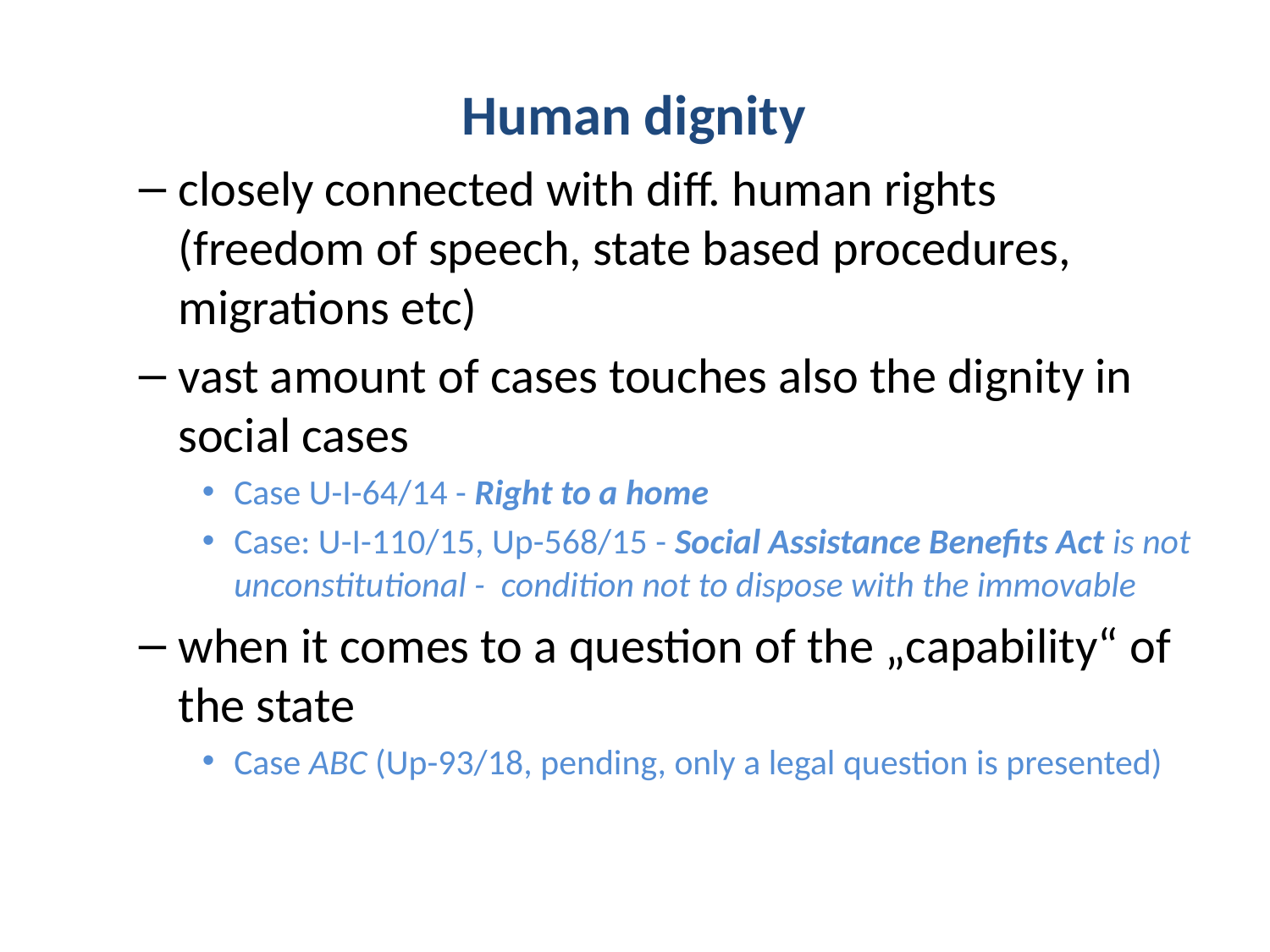

Human dignity
closely connected with diff. human rights (freedom of speech, state based procedures, migrations etc)
vast amount of cases touches also the dignity in social cases
Case U-I-64/14 - Right to a home
Case: U-I-110/15, Up-568/15 - Social Assistance Benefits Act is not unconstitutional -  condition not to dispose with the immovable
when it comes to a question of the „capability“ of the state
Case ABC (Up-93/18, pending, only a legal question is presented)